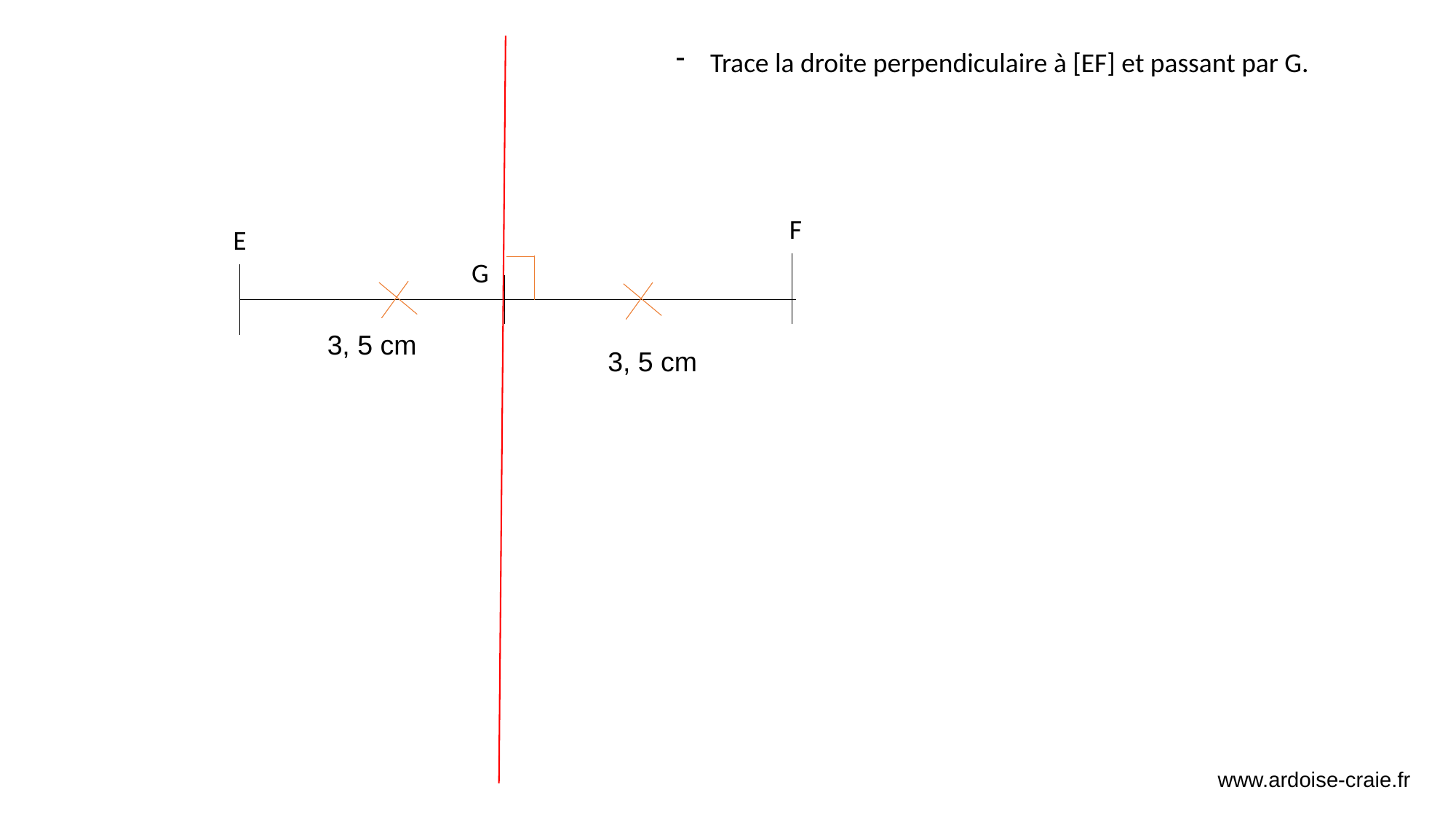

Trace la droite perpendiculaire à [EF] et passant par G.
F
E
G
3, 5 cm
3, 5 cm
www.ardoise-craie.fr